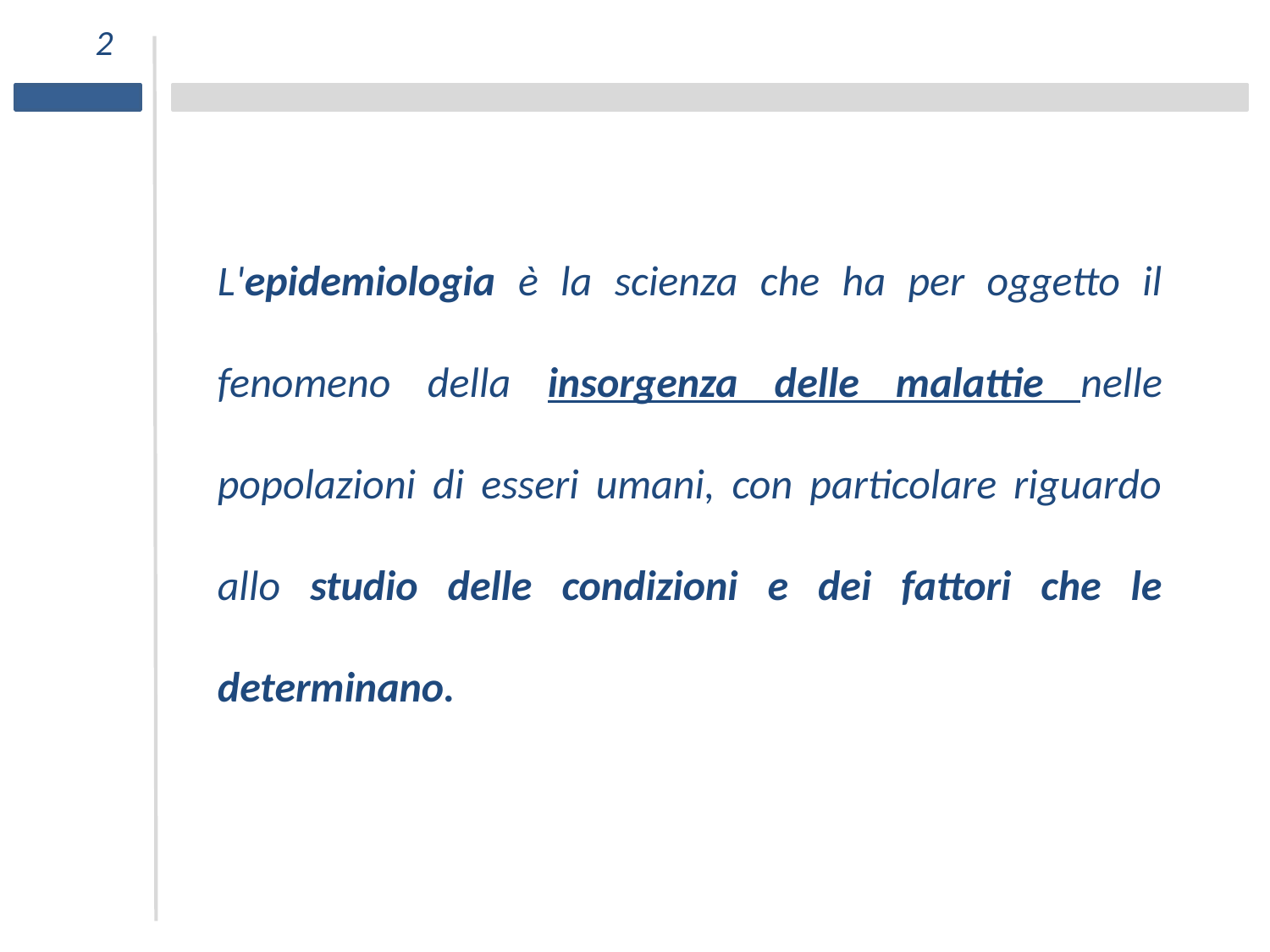

2
L'epidemiologia è la scienza che ha per oggetto il fenomeno della insorgenza delle malattie nelle popolazioni di esseri umani, con particolare riguardo allo studio delle condizioni e dei fattori che le determinano.